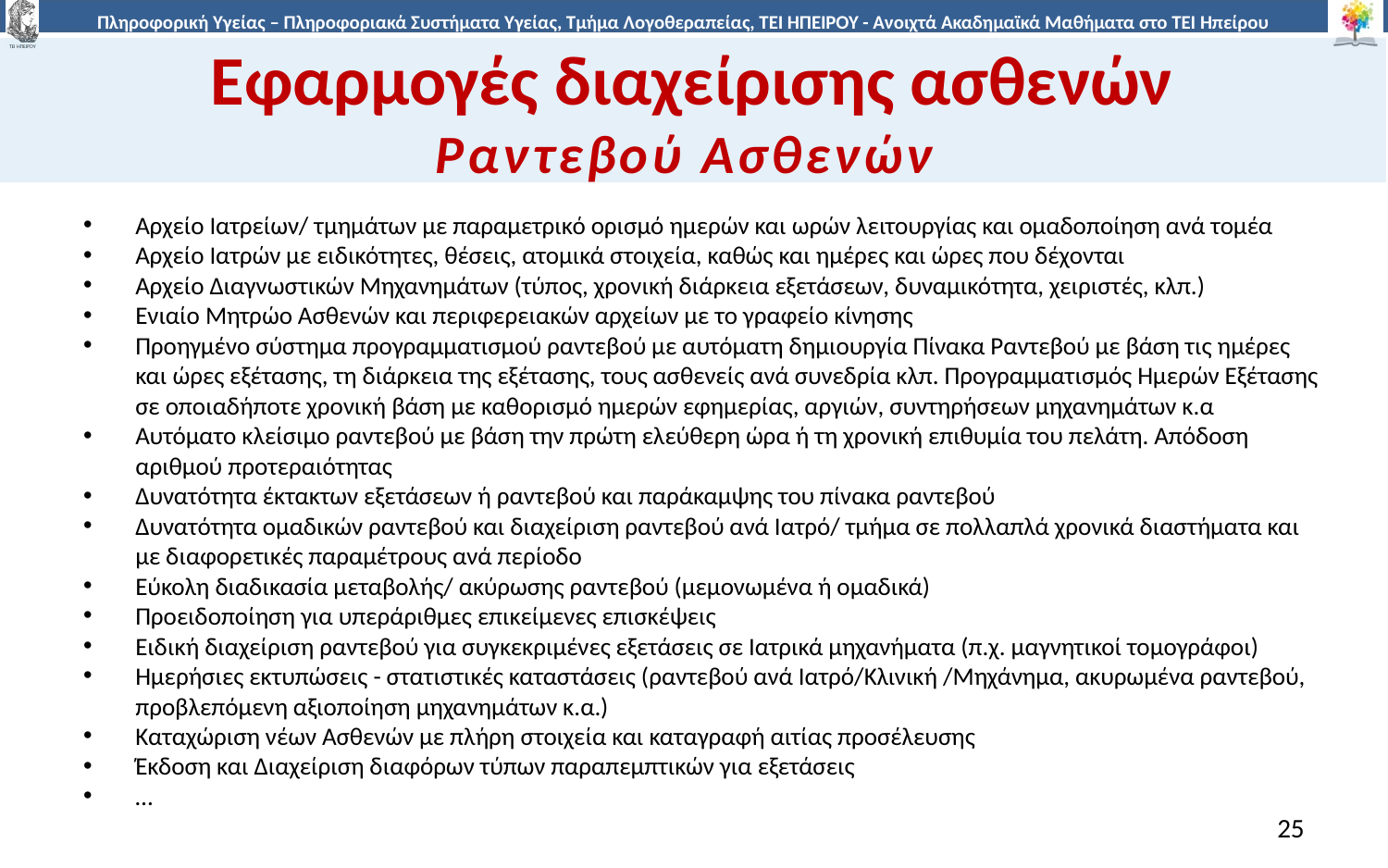

# Εφαρμογές διαχείρισης ασθενών Ραντεβού Ασθενών
Αρχείο Ιατρείων/ τμημάτων με παραμετρικό ορισμό ημερών και ωρών λειτουργίας και ομαδοποίηση ανά τομέα
Αρχείο Ιατρών με ειδικότητες, θέσεις, ατομικά στοιχεία, καθώς και ημέρες και ώρες που δέχονται
Αρχείο Διαγνωστικών Μηχανημάτων (τύπος, χρονική διάρκεια εξετάσεων, δυναμικότητα, χειριστές, κλπ.)
Ενιαίο Μητρώο Ασθενών και περιφερειακών αρχείων με το γραφείο κίνησης
Προηγμένο σύστημα προγραμματισμού ραντεβού με αυτόματη δημιουργία Πίνακα Ραντεβού με βάση τις ημέρες και ώρες εξέτασης, τη διάρκεια της εξέτασης, τους ασθενείς ανά συνεδρία κλπ. Προγραμματισμός Ημερών Εξέτασης σε οποιαδήποτε χρονική βάση με καθορισμό ημερών εφημερίας, αργιών, συντηρήσεων μηχανημάτων κ.α
Αυτόματο κλείσιμο ραντεβού με βάση την πρώτη ελεύθερη ώρα ή τη χρονική επιθυμία του πελάτη. Απόδοση αριθμού προτεραιότητας
Δυνατότητα έκτακτων εξετάσεων ή ραντεβού και παράκαμψης του πίνακα ραντεβού
Δυνατότητα ομαδικών ραντεβού και διαχείριση ραντεβού ανά Ιατρό/ τμήμα σε πολλαπλά χρονικά διαστήματα και με διαφορετικές παραμέτρους ανά περίοδο
Εύκολη διαδικασία μεταβολής/ ακύρωσης ραντεβού (μεμονωμένα ή ομαδικά)
Προειδοποίηση για υπεράριθμες επικείμενες επισκέψεις
Ειδική διαχείριση ραντεβού για συγκεκριμένες εξετάσεις σε Ιατρικά μηχανήματα (π.χ. μαγνητικοί τομογράφοι)
Ημερήσιες εκτυπώσεις - στατιστικές καταστάσεις (ραντεβού ανά Ιατρό/Κλινική /Μηχάνημα, ακυρωμένα ραντεβού, προβλεπόμενη αξιοποίηση μηχανημάτων κ.α.)
Καταχώριση νέων Ασθενών με πλήρη στοιχεία και καταγραφή αιτίας προσέλευσης
Έκδοση και Διαχείριση διαφόρων τύπων παραπεμπτικών για εξετάσεις
…
25